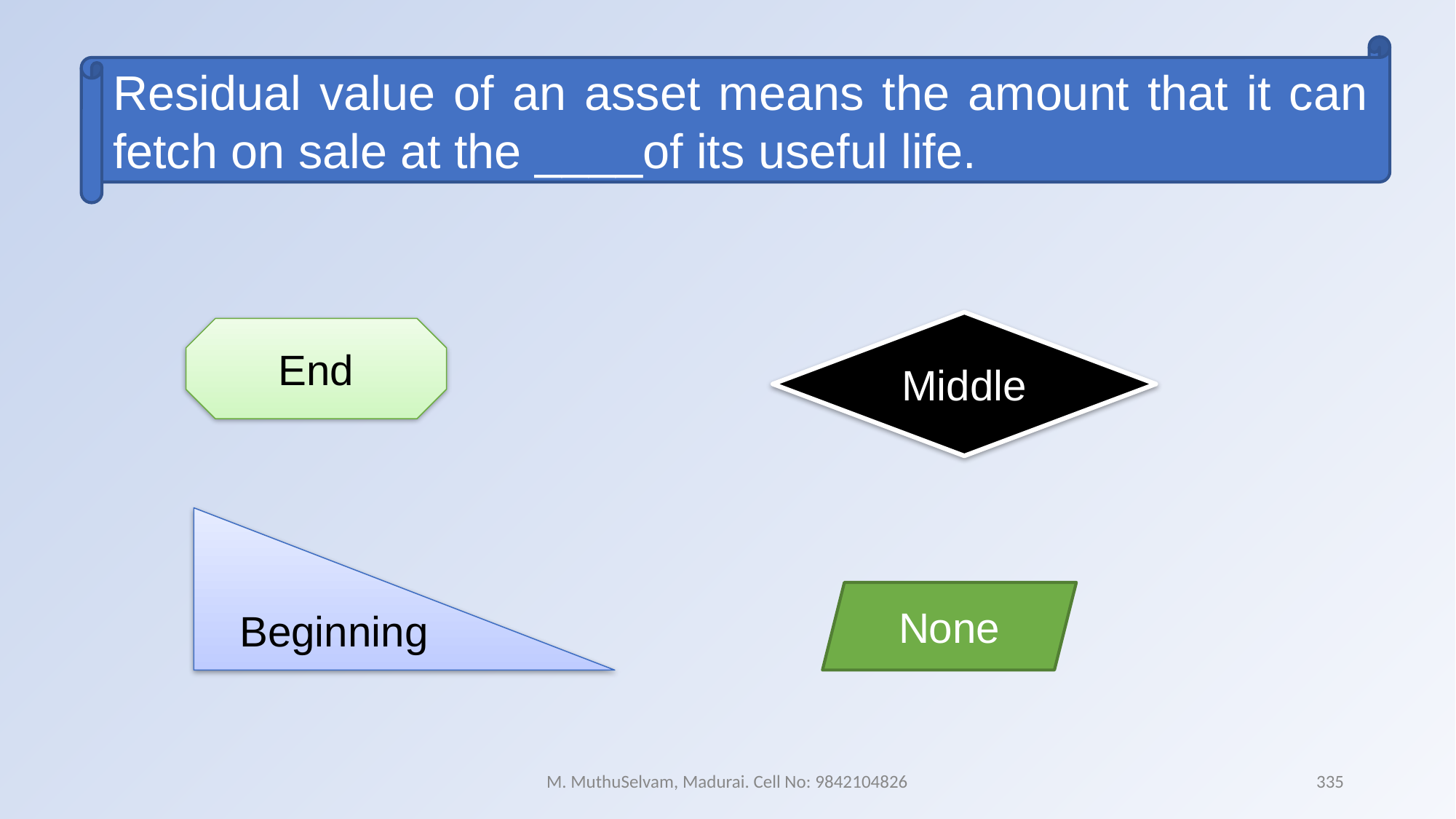

Residual value of an asset means the amount that it can fetch on sale at the ____of its useful life.
Middle
End
Beginning
None
M. MuthuSelvam, Madurai. Cell No: 9842104826
335